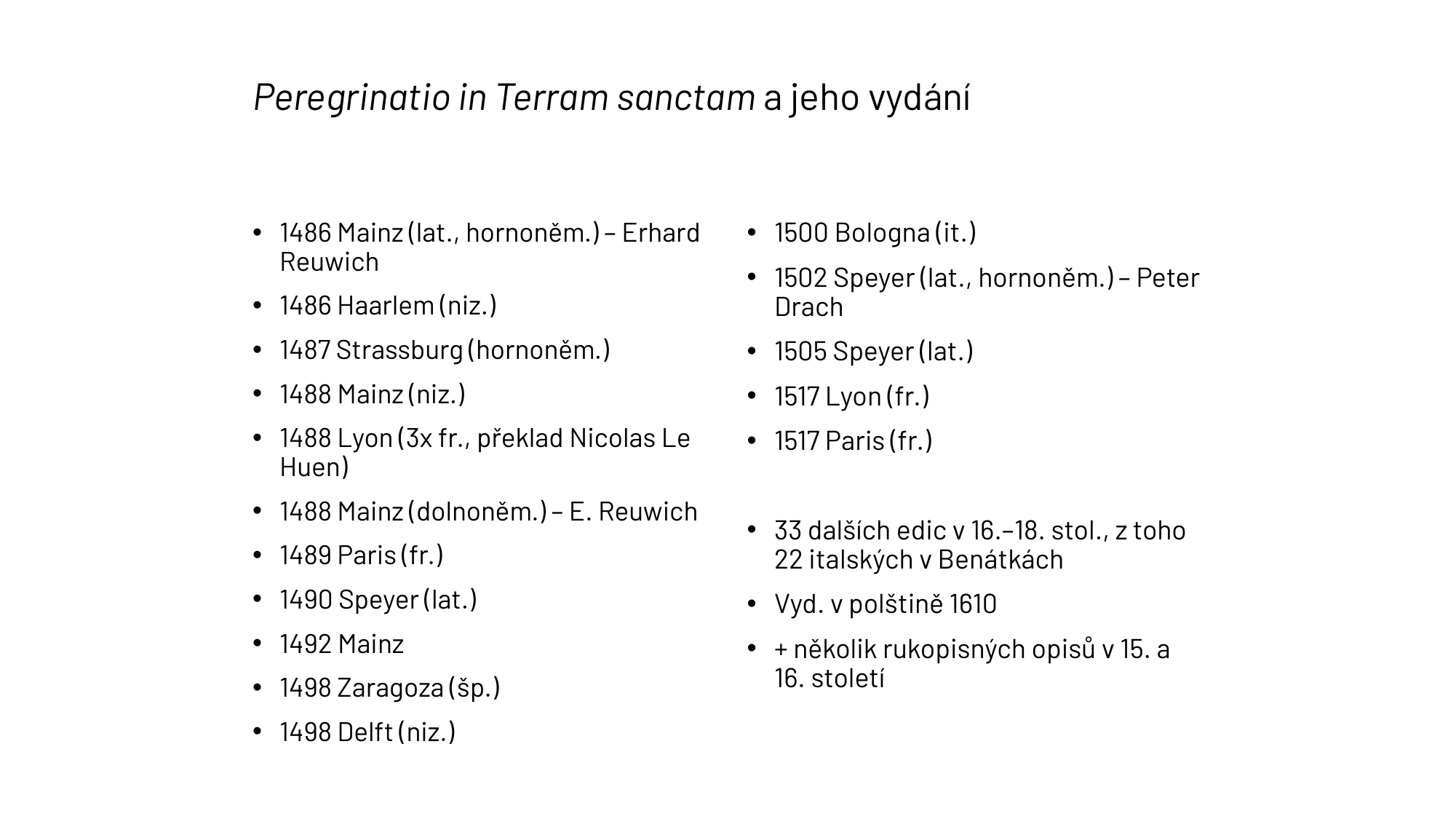

# Peregrinatio in Terram sanctam a jeho vydání
1486 Mainz (lat., hornoněm.) – Erhard Reuwich
1486 Haarlem (niz.)
1487 Strassburg (hornoněm.)
1488 Mainz (niz.)
1488 Lyon (3x fr., překlad Nicolas Le Huen)
1488 Mainz (dolnoněm.) – E. Reuwich
1489 Paris (fr.)
1490 Speyer (lat.)
1492 Mainz
1498 Zaragoza (šp.)
1498 Delft (niz.)

1500 Bologna (it.)
1502 Speyer (lat., hornoněm.) – Peter Drach
1505 Speyer (lat.)
1517 Lyon (fr.)
1517 Paris (fr.)

33 dalších edic v 16.–18. stol., z toho 22 italských v Benátkách
Vyd. v polštině 1610
+ několik rukopisných opisů v 15. a 16. století